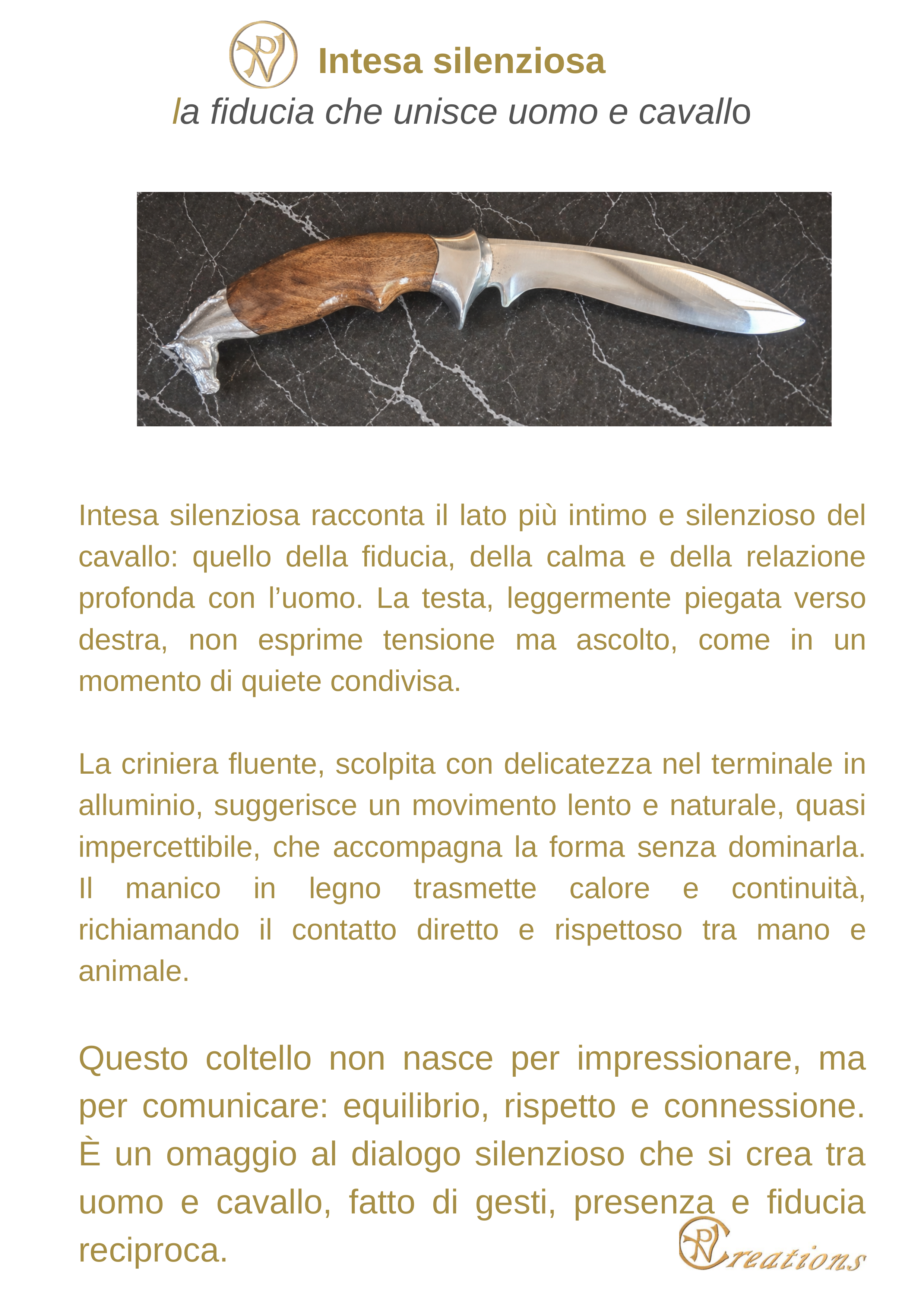

Intesa silenziosa
la fiducia che unisce uomo e cavallo

Intesa silenziosa racconta il lato più intimo e silenzioso del cavallo: quello della fiducia, della calma e della relazione profonda con l’uomo. La testa, leggermente piegata verso destra, non esprime tensione ma ascolto, come in un momento di quiete condivisa.

La criniera fluente, scolpita con delicatezza nel terminale in alluminio, suggerisce un movimento lento e naturale, quasi impercettibile, che accompagna la forma senza dominarla. Il manico in legno trasmette calore e continuità, richiamando il contatto diretto e rispettoso tra mano e animale.

Questo coltello non nasce per impressionare, ma per comunicare: equilibrio, rispetto e connessione. È un omaggio al dialogo silenzioso che si crea tra uomo e cavallo, fatto di gesti, presenza e fiducia reciproca.